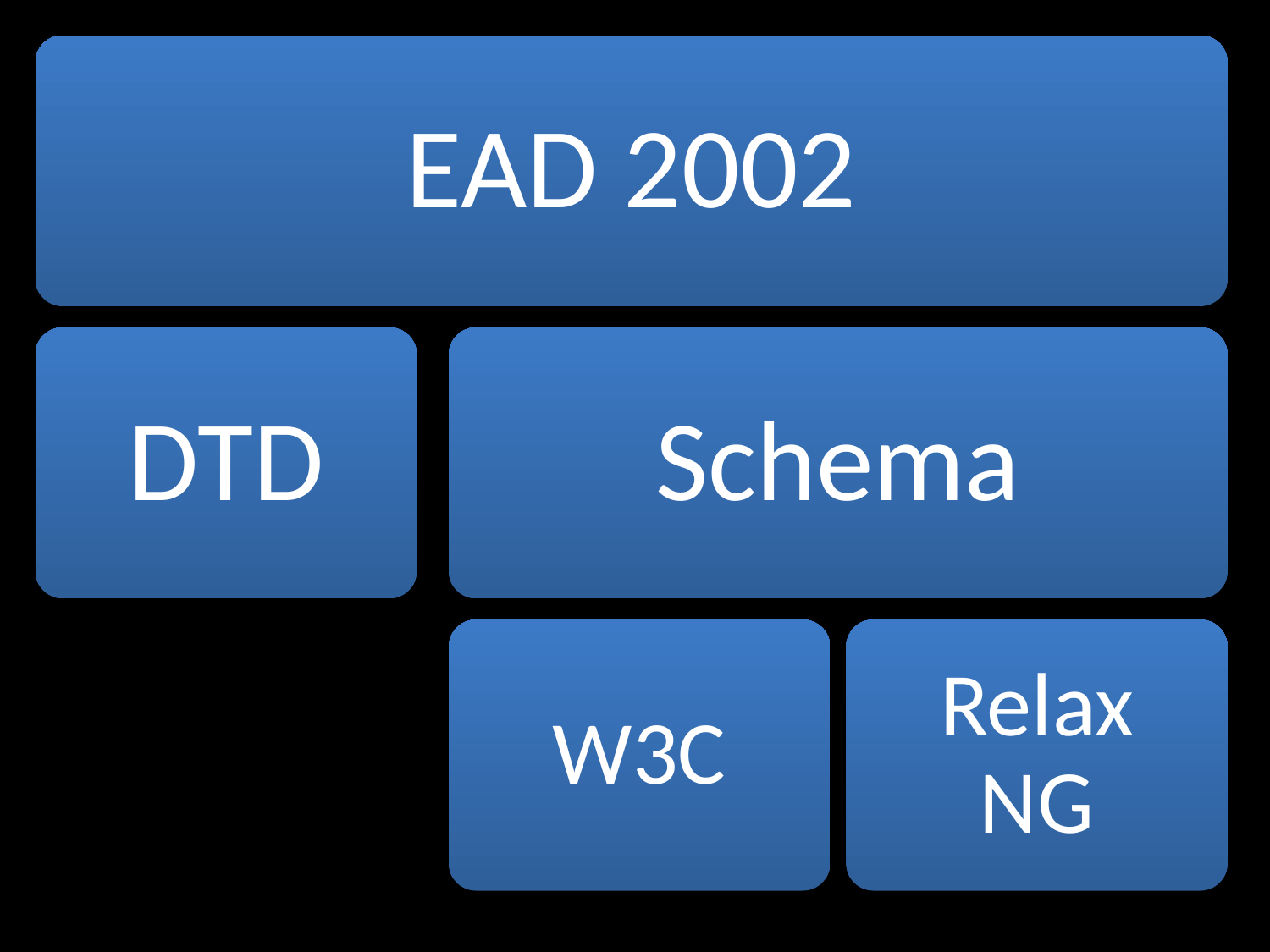

EAD 2002
DTD
Schema
W3C
Relax NG